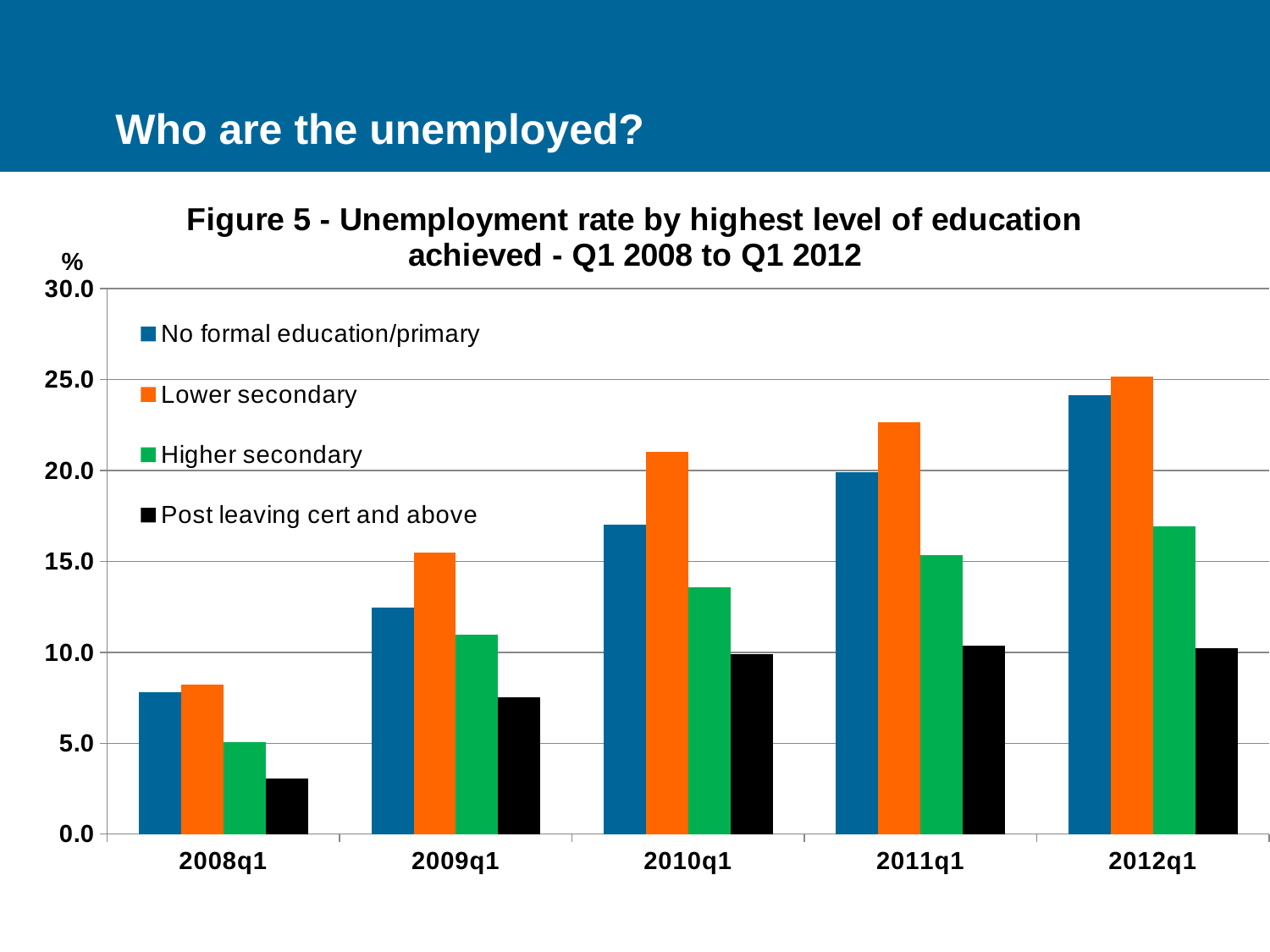

# Who are the unemployed?

### Chart: Figure 5 - Unemployment rate by highest level of education achieved - Q1 2008 to Q1 2012

| Category | No formal education/primary | Lower secondary | Higher secondary | Post leaving cert and above |
|---|---|---|---|---|
| 2008q1 | 7.7986179664363275 | 8.224465558194769 | 5.066364519261898 | 3.064402692655481 |
| 2009q1 | 12.436404748445456 | 15.47464239271782 | 10.951105157401212 | 7.525213343677269 |
| 2010q1 | 17.0 | 21.035362741523866 | 13.589604764482951 | 9.889502762430947 |
| 2011q1 | 19.9004975124378 | 22.65112891478514 | 15.347274085138157 | 10.365351158318836 |
| 2012q1 | 24.14814814814815 | 25.185185185185183 | 16.911045943304007 | 10.21261763680726 |